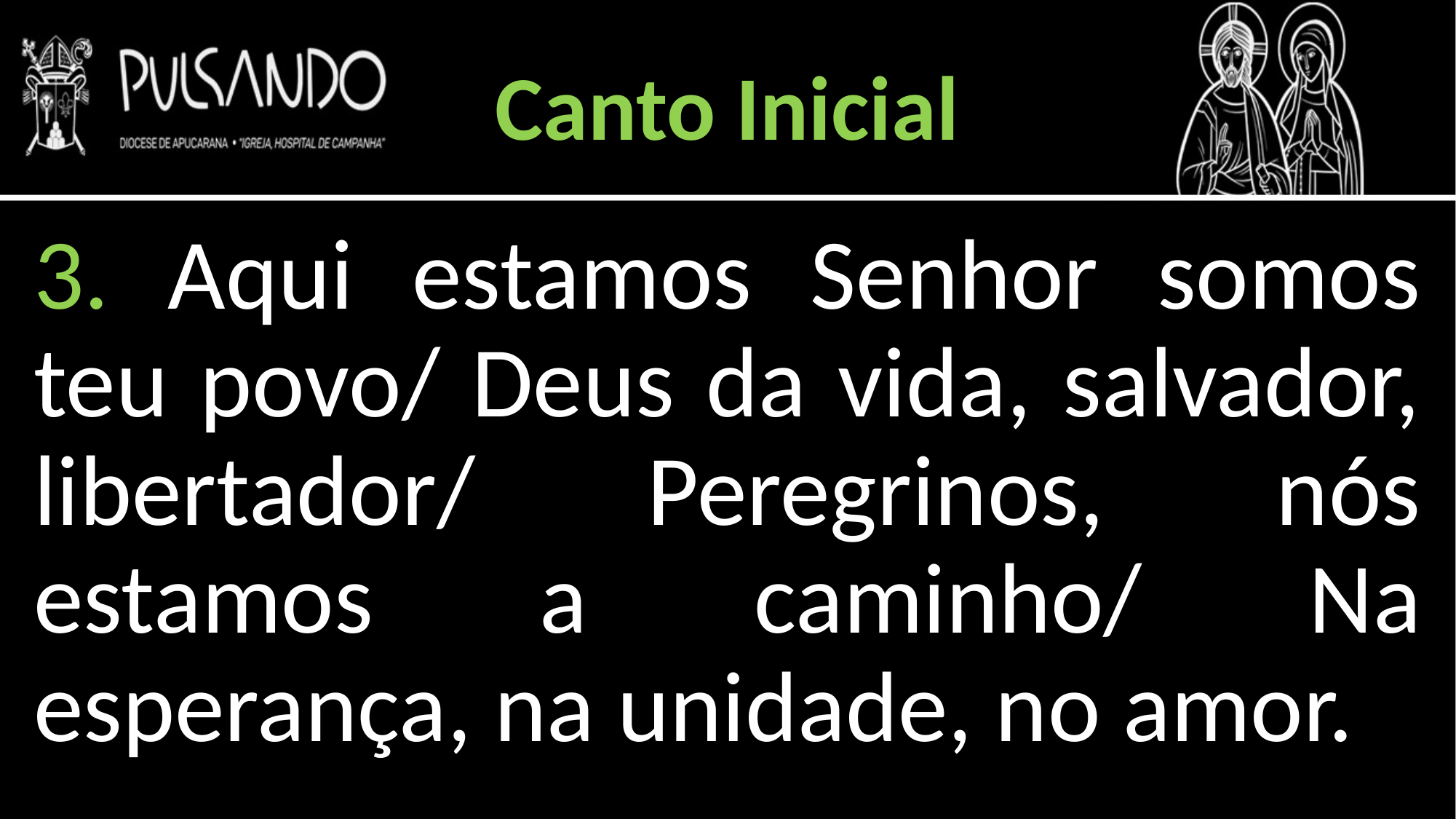

Canto Inicial
3. Aqui estamos Senhor somos teu povo/ Deus da vida, salvador, libertador/ Peregrinos, nós estamos a caminho/ Na esperança, na unidade, no amor.